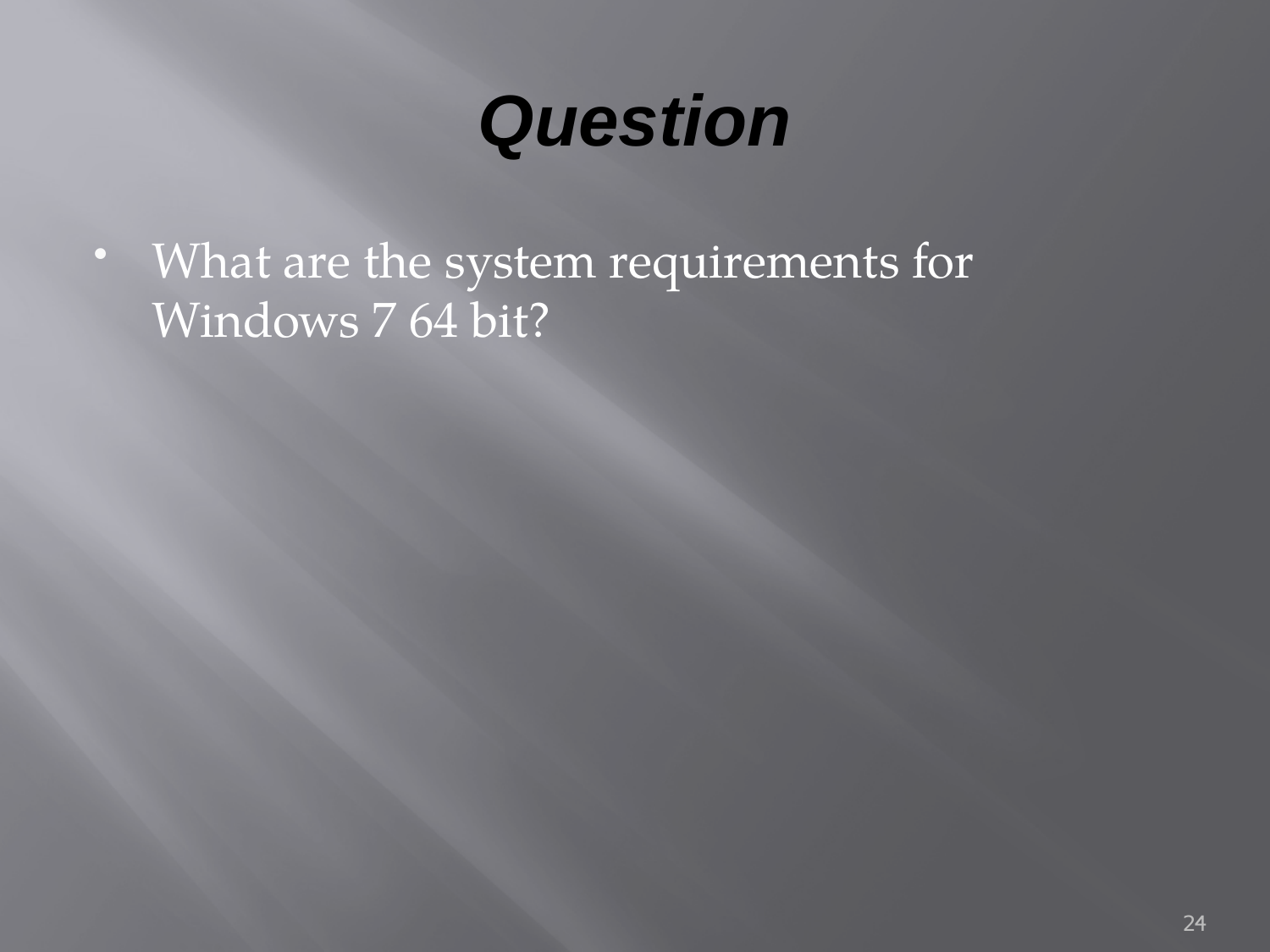

# Question
What are the system requirements for Windows 7 64 bit?
24